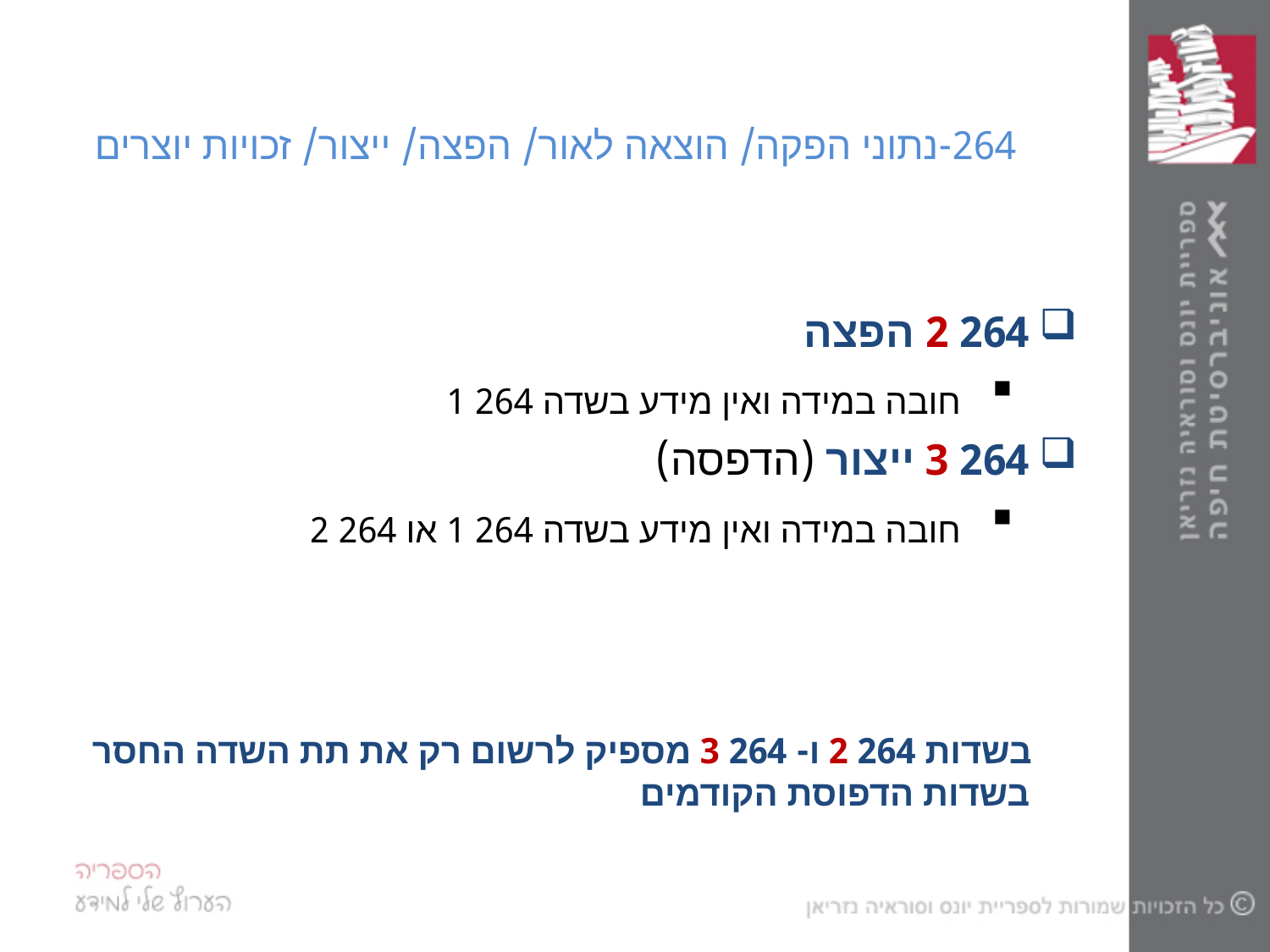

# 264-נתוני הפקה/ הוצאה לאור/ הפצה/ ייצור/ זכויות יוצרים

264 2 הפצה
 חובה במידה ואין מידע בשדה 264 1
264 3 ייצור (הדפסה)
 חובה במידה ואין מידע בשדה 264 1 או 264 2

     בשדות 264 2 ו- 264 3 מספיק לרשום רק את תת השדה החסר בשדות הדפוסת הקודמים